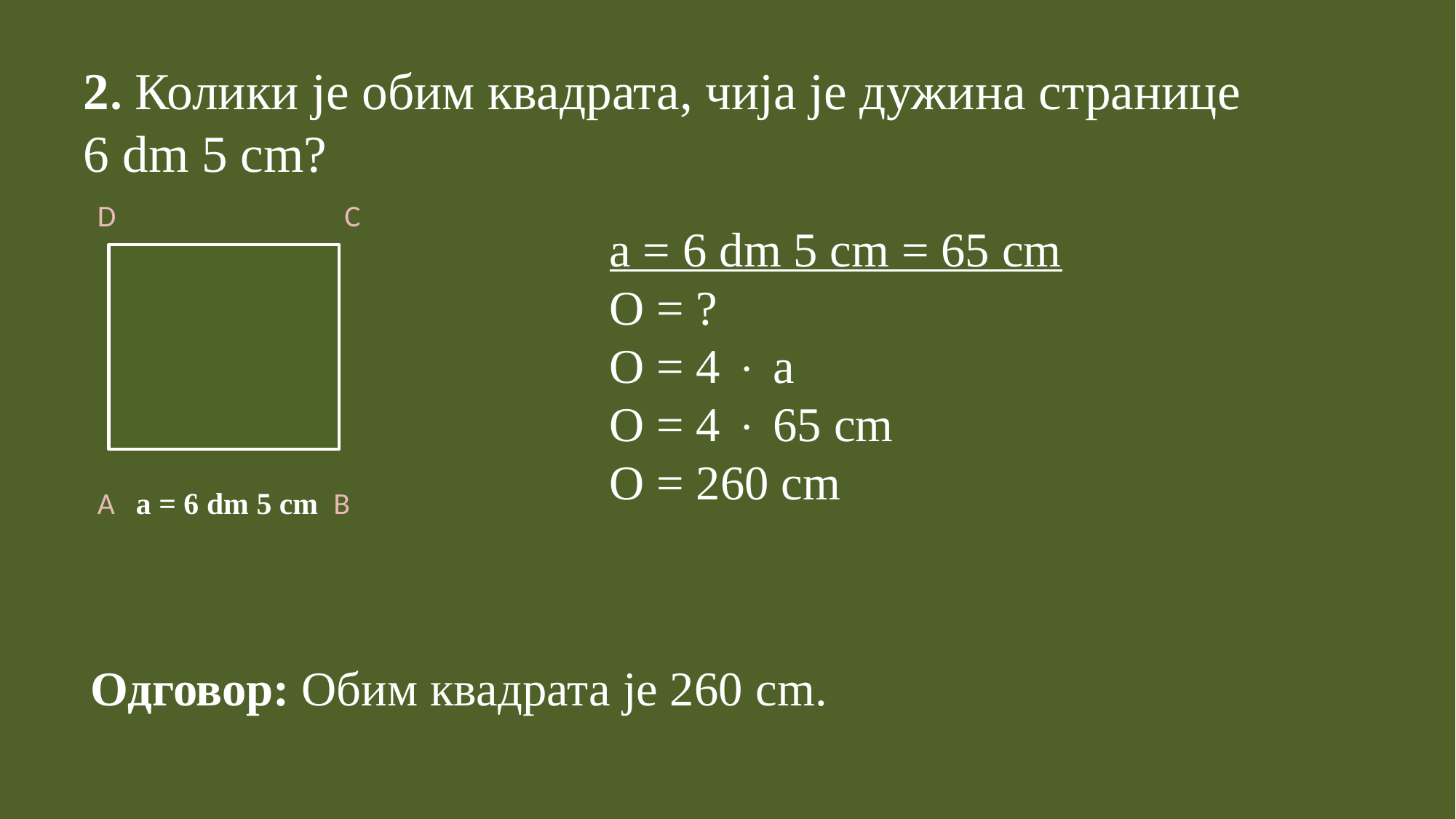

# 2. Колики је обим квадрата, чија је дужина странице 6 dm 5 cm?
  D                                 C

  A   a = 6 dm 5 cm  B

 Одговор: Обим квадрата је 260 cm.
a = 6 dm 5 cm = 65 cm
O = ?
O = 4 ⋅ a
O = 4 ⋅ 65 cm
O = 260 cm